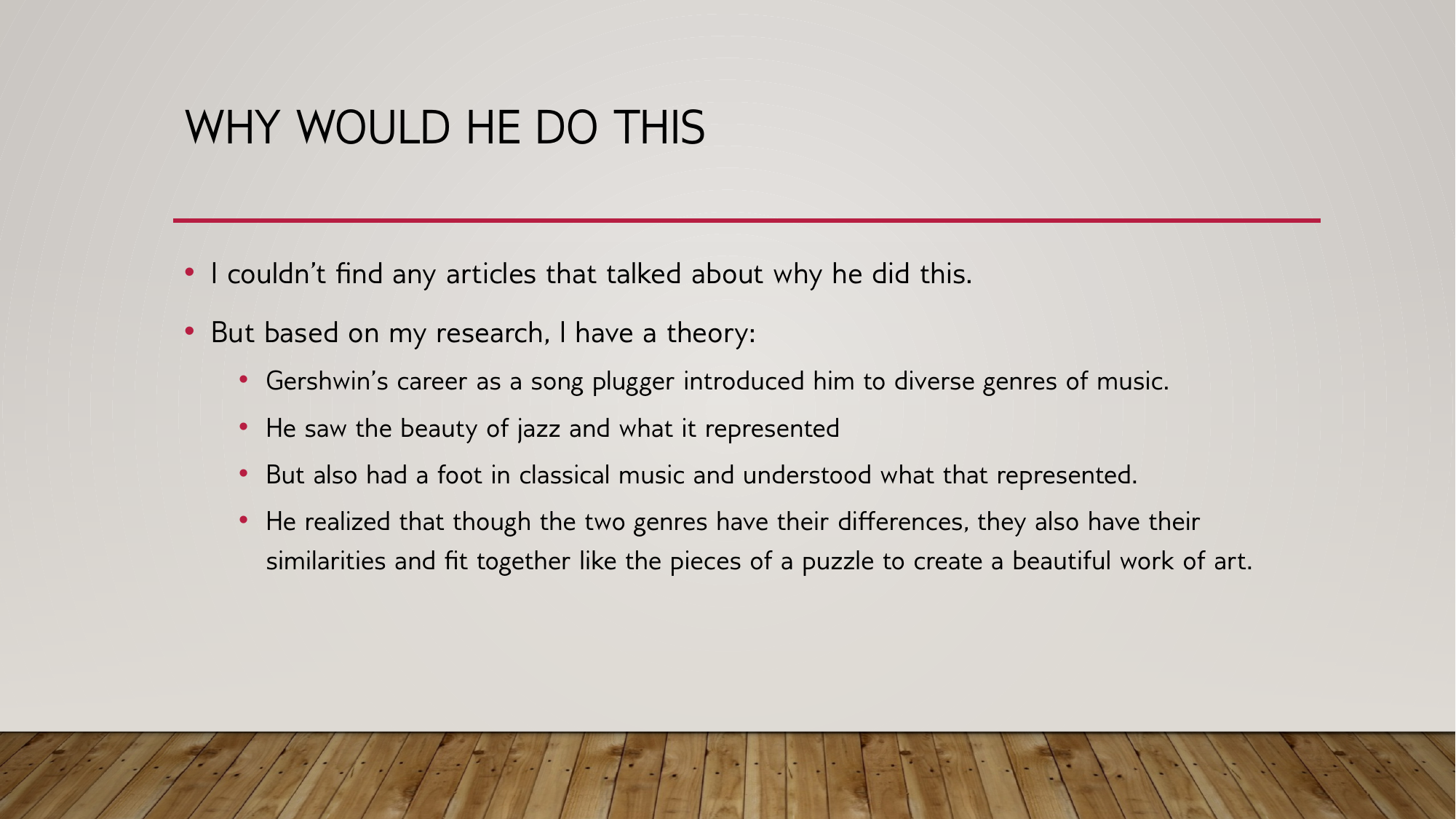

# Why would he do this
I couldn’t find any articles that talked about why he did this.
But based on my research, I have a theory:
Gershwin’s career as a song plugger introduced him to diverse genres of music.
He saw the beauty of jazz and what it represented
But also had a foot in classical music and understood what that represented.
He realized that though the two genres have their differences, they also have their similarities and fit together like the pieces of a puzzle to create a beautiful work of art.